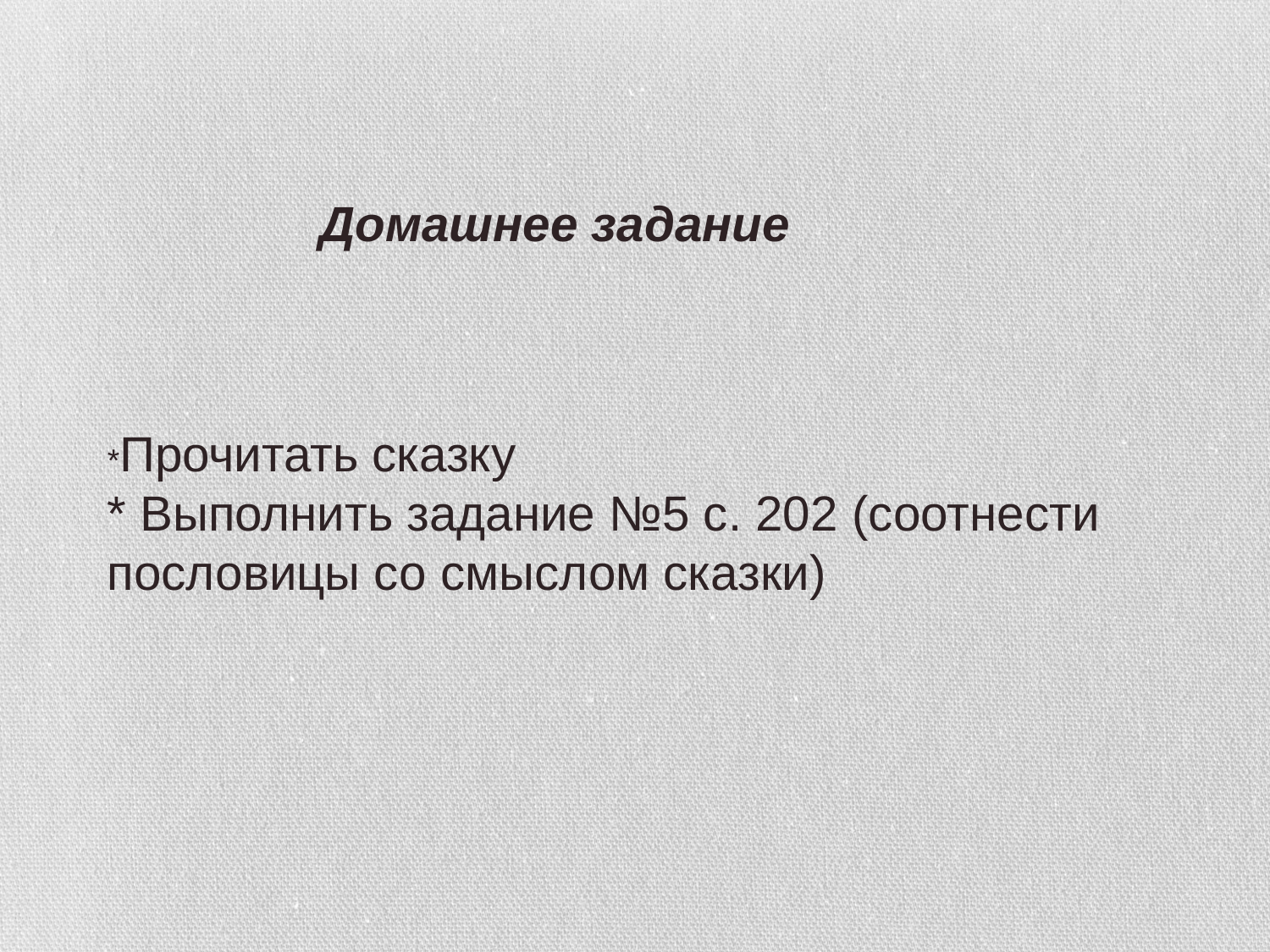

Домашнее задание
*Прочитать сказку
* Выполнить задание №5 с. 202 (соотнести пословицы со смыслом сказки)